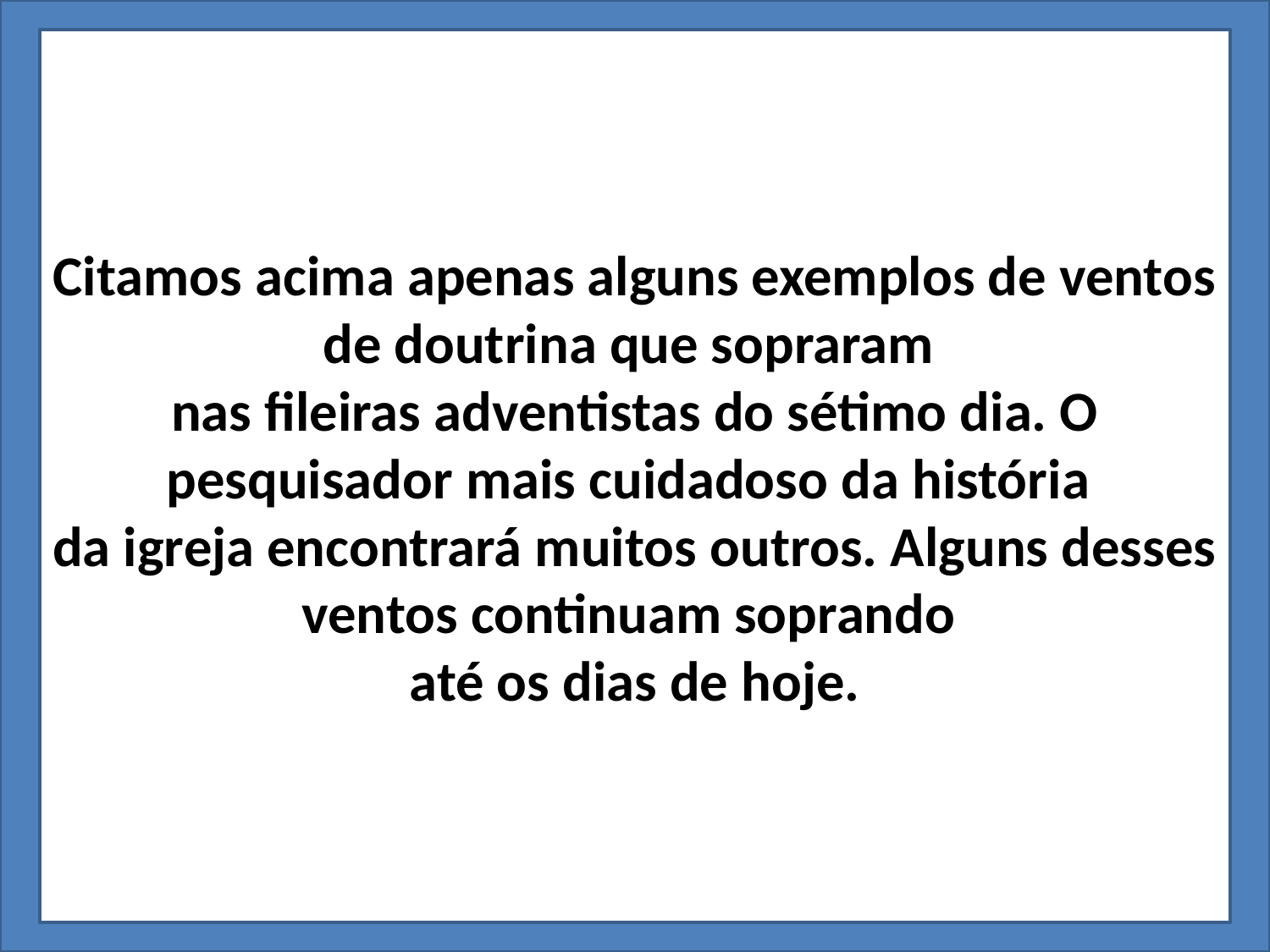

Citamos acima apenas alguns exemplos de ventos de doutrina que sopraram
nas fileiras adventistas do sétimo dia. O pesquisador mais cuidadoso da história
da igreja encontrará muitos outros. Alguns desses ventos continuam soprando
até os dias de hoje.